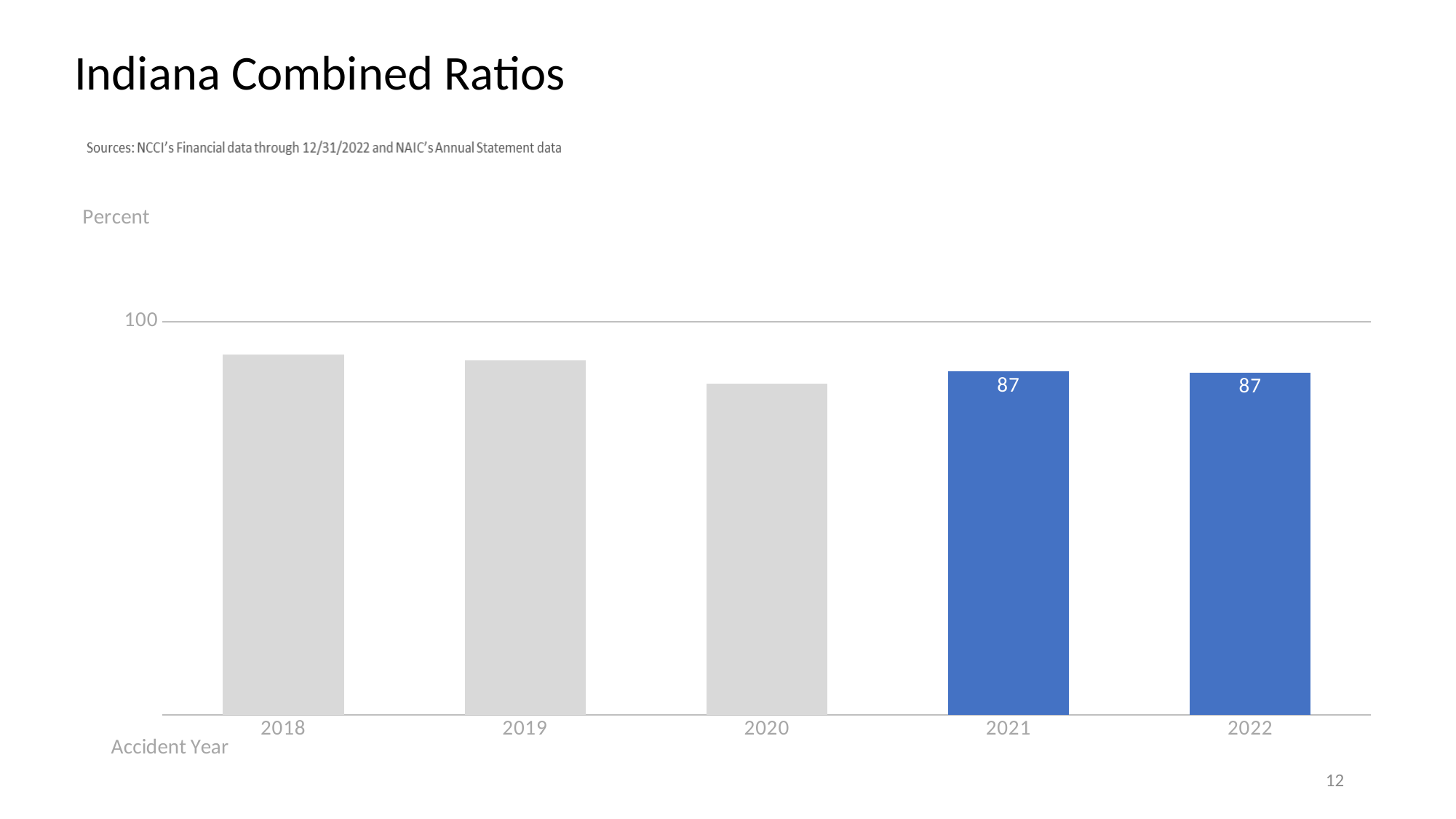

Indiana Combined Ratios
#

### Chart: Percent

| Category | Combined Ratio2 |
|---|---|
| 2018 | 91.69999999999999 |
| 2019 | 90.1 |
| 2020 | 84.3 |
| 2021 | 87.3 |
| 2022 | 87.0 |
12